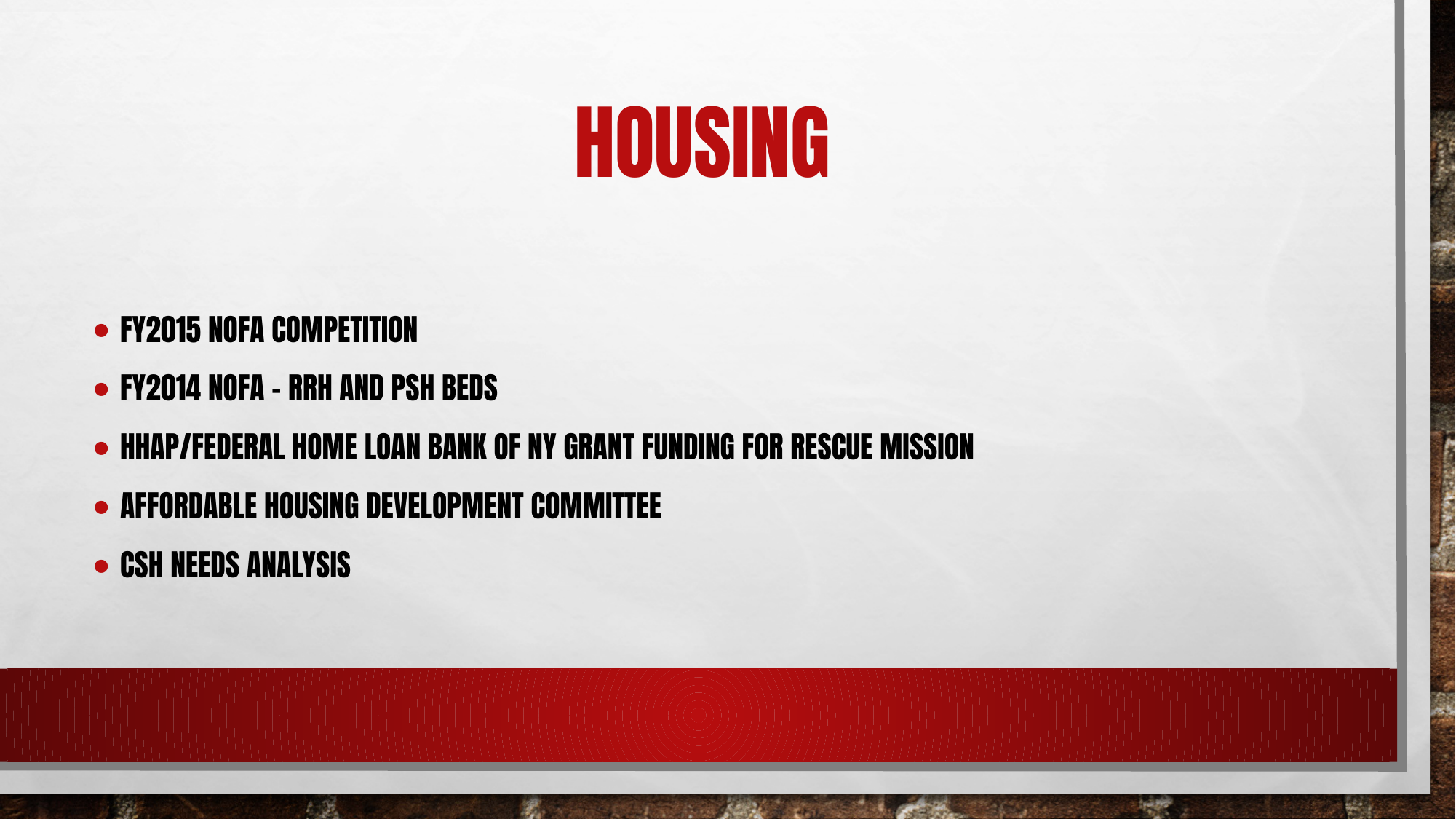

# Housing
FY2015 NOFA Competition
FY2014 NOFA – RRH and PSH beds
HHAP/Federal Home Loan Bank of NY Grant Funding for Rescue Mission
Affordable Housing Development Committee
CSH Needs Analysis